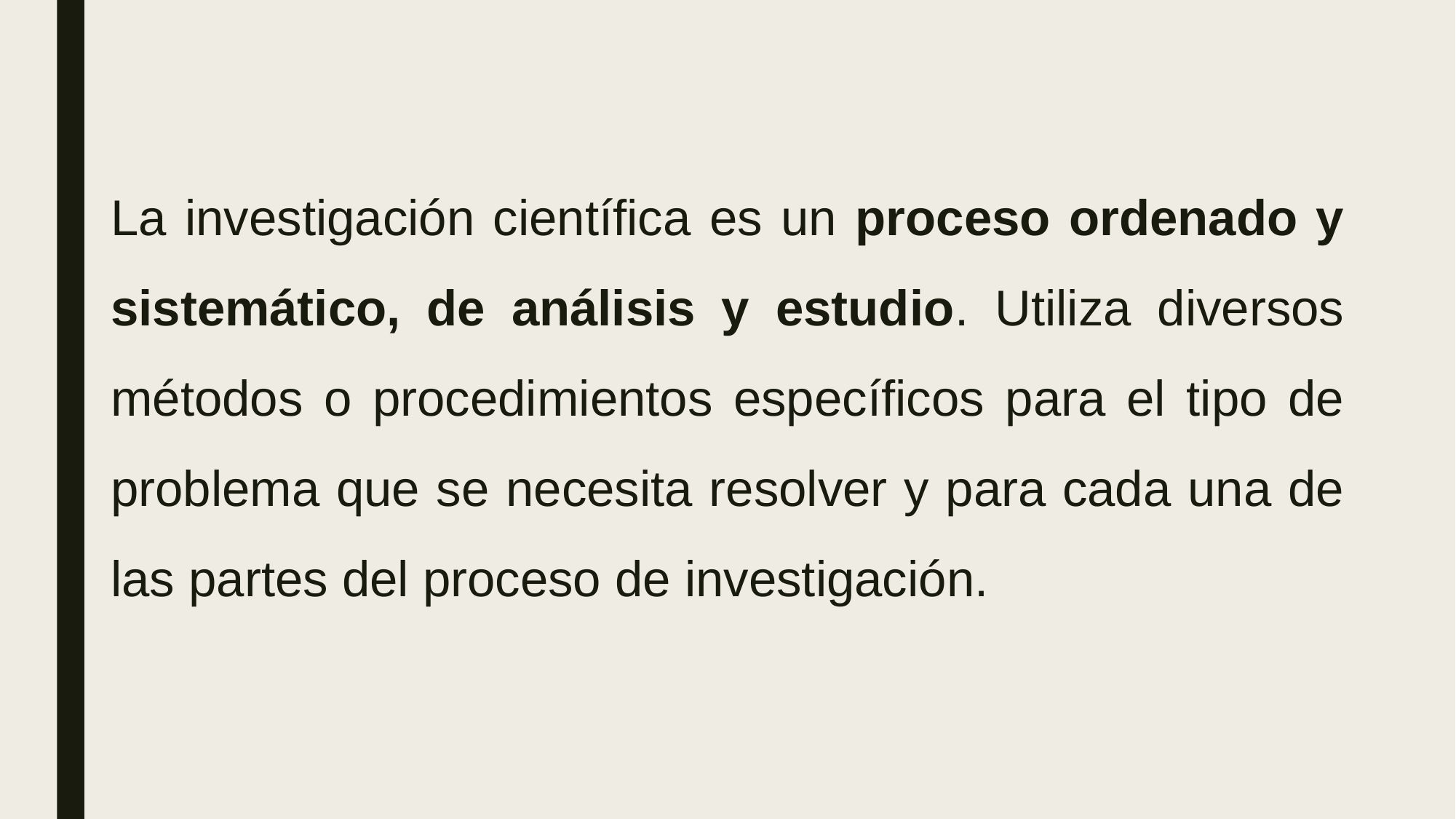

La investigación científica es un proceso ordenado y sistemático, de análisis y estudio. Utiliza diversos métodos o procedimientos específicos para el tipo de problema que se necesita resolver y para cada una de las partes del proceso de investigación.